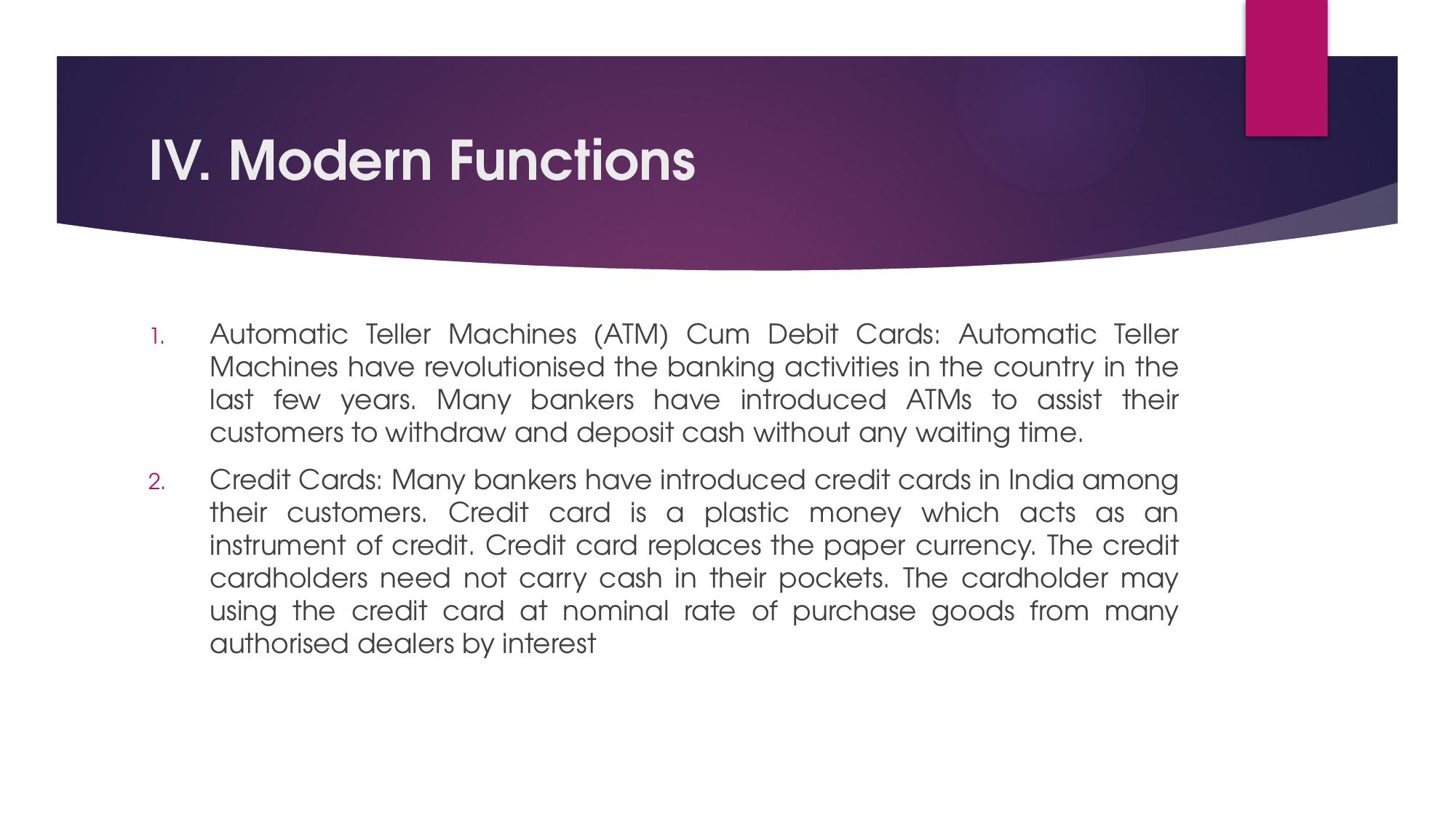

# IV. Modern Functions
Automatic Teller Machines (ATM) Cum Debit Cards: Automatic Teller Machines have revolutionised the banking activities in the country in the last few years. Many bankers have introduced ATMs to assist their customers to withdraw and deposit cash without any waiting time.
Credit Cards: Many bankers have introduced credit cards in India among their customers. Credit card is a plastic money which acts as an instrument of credit. Credit card replaces the paper currency. The credit cardholders need not carry cash in their pockets. The cardholder may using the credit card at nominal rate of purchase goods from many authorised dealers by interest